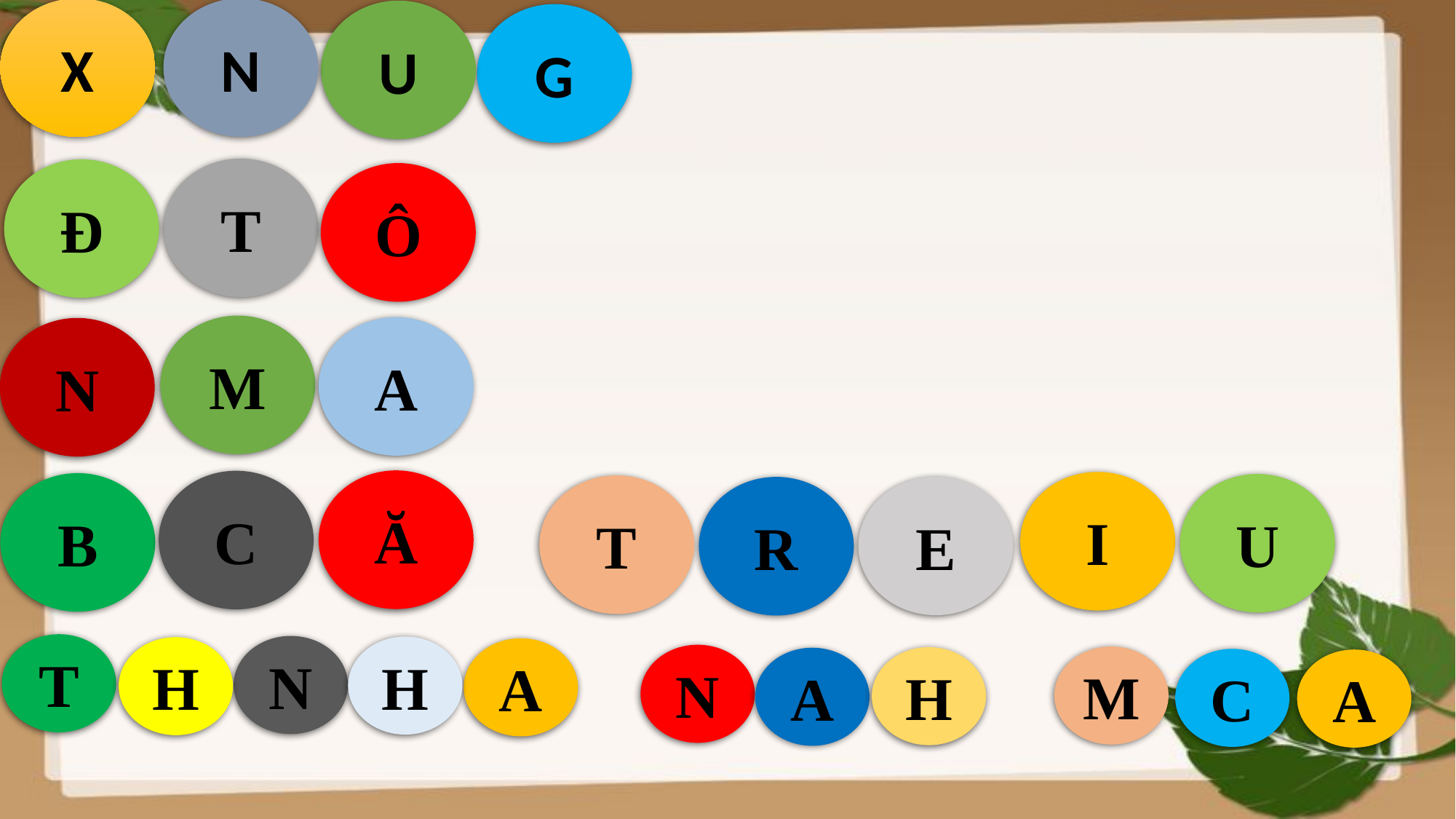

N
X
U
G
T
Đ
Ô
M
A
N
Ă
C
I
B
U
T
E
R
T
N
H
H
A
N
M
H
A
C
A